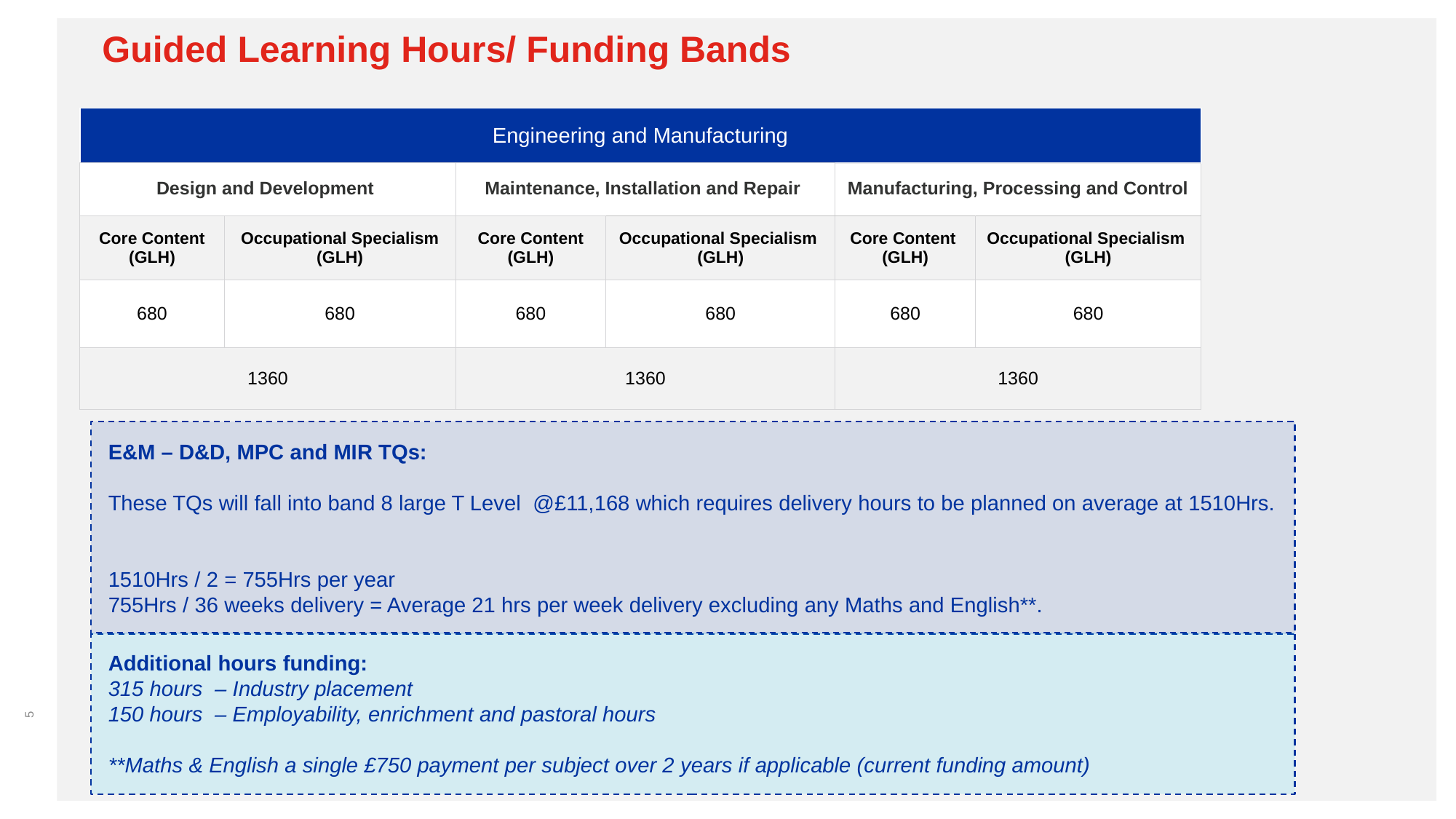

# Guided Learning Hours/ Funding Bands

| Engineering and Manufacturing |  | On Site Standards (Inc. Level) |  | Duration/ Mandatory on programme Qualification |  |
| --- | --- | --- | --- | --- | --- |
| Design and Development |  | Maintenance, Installation and Repair |  | Manufacturing, Processing and Control |  |
| Core Content (GLH) | Occupational Specialism (GLH) | Core Content (GLH) | Occupational Specialism  (GLH) | Core Content  (GLH) | Occupational Specialism (GLH) |
| 680 | 680 | 680 | 680 | 680 | 680 |
| 1360 |  | 1360 |  | 1360 |  |
E&M – D&D, MPC and MIR TQs:

These TQs will fall into band 8 large T Level  @£11,168 which requires delivery hours to be planned on average at 1510Hrs.

1510Hrs / 2 = 755Hrs per year
755Hrs / 36 weeks delivery = Average 21 hrs per week delivery excluding any Maths and English**.
Additional hours funding:
315 hours  – Industry placement
150 hours  – Employability, enrichment and pastoral hours

**Maths & English a single £750 payment per subject over 2 years if applicable (current funding amount)
5